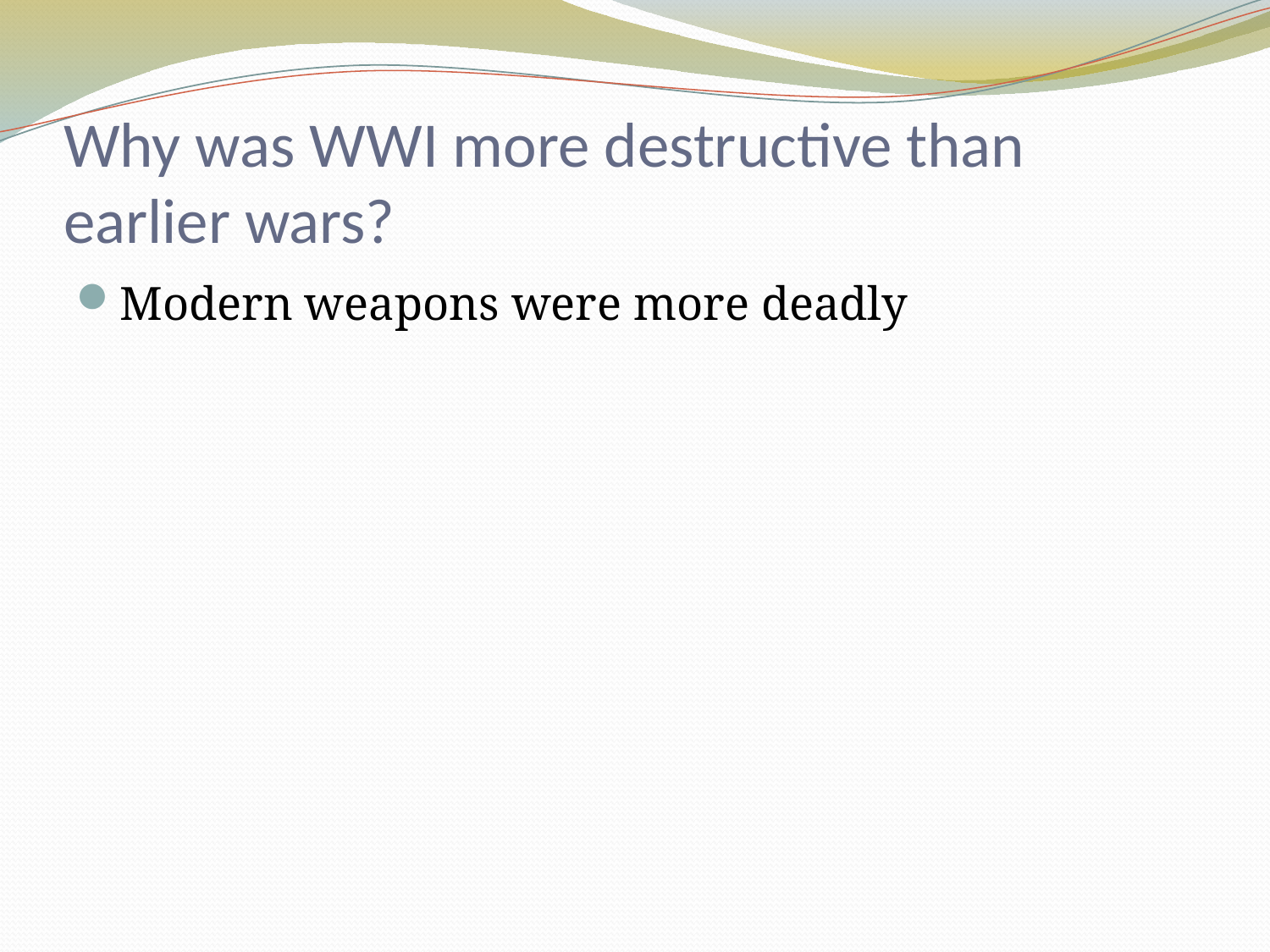

# Why was WWI more destructive than earlier wars?
Modern weapons were more deadly